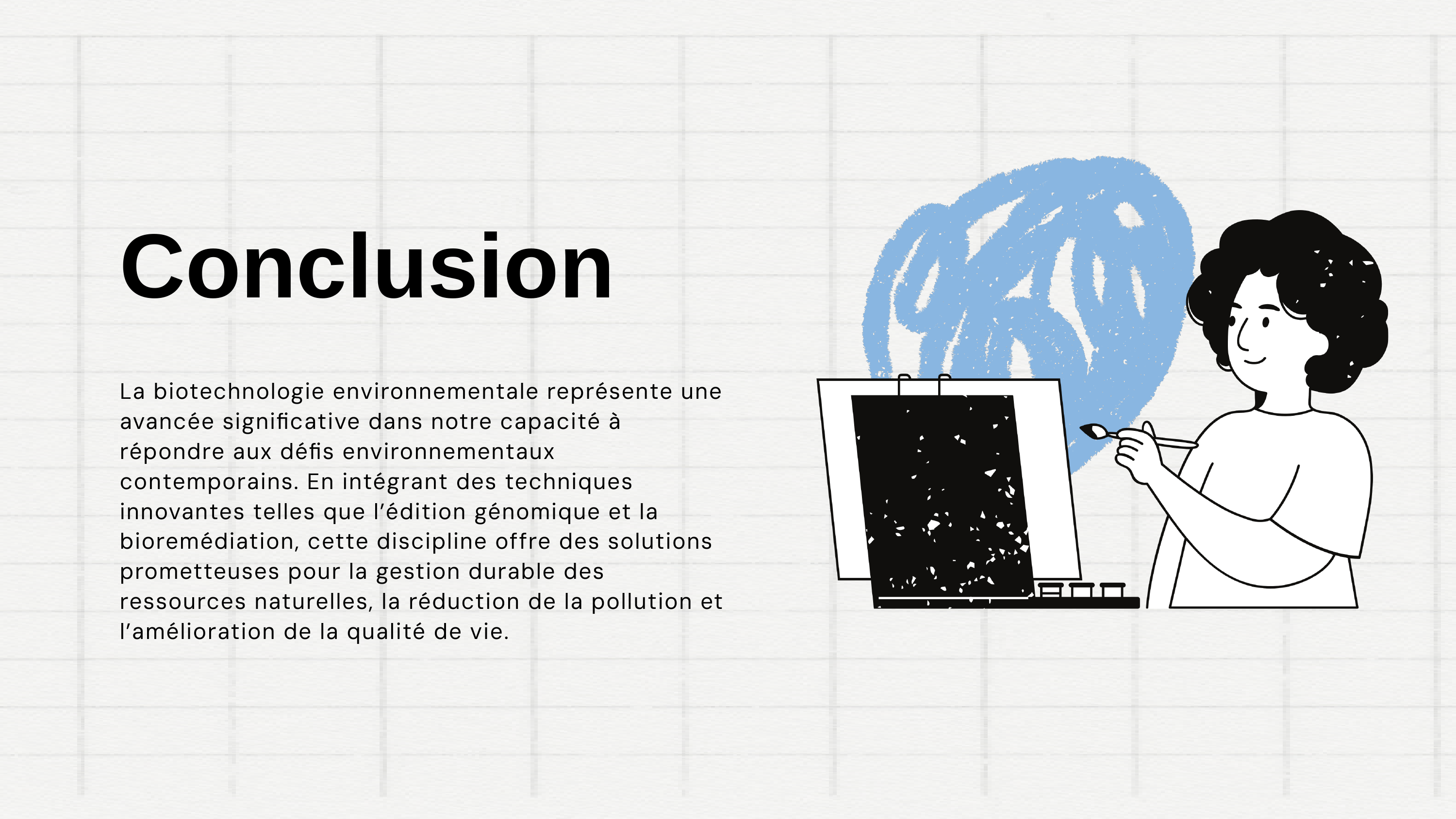

Conclusion

La biotechnologie environnementale représente une avancée significative dans notre capacité à répondre aux défis environnementaux contemporains. En intégrant des techniques innovantes telles que l’édition génomique et la bioremédiation, cette discipline offre des solutions prometteuses pour la gestion durable des ressources naturelles, la réduction de la pollution et l’amélioration de la qualité de vie.